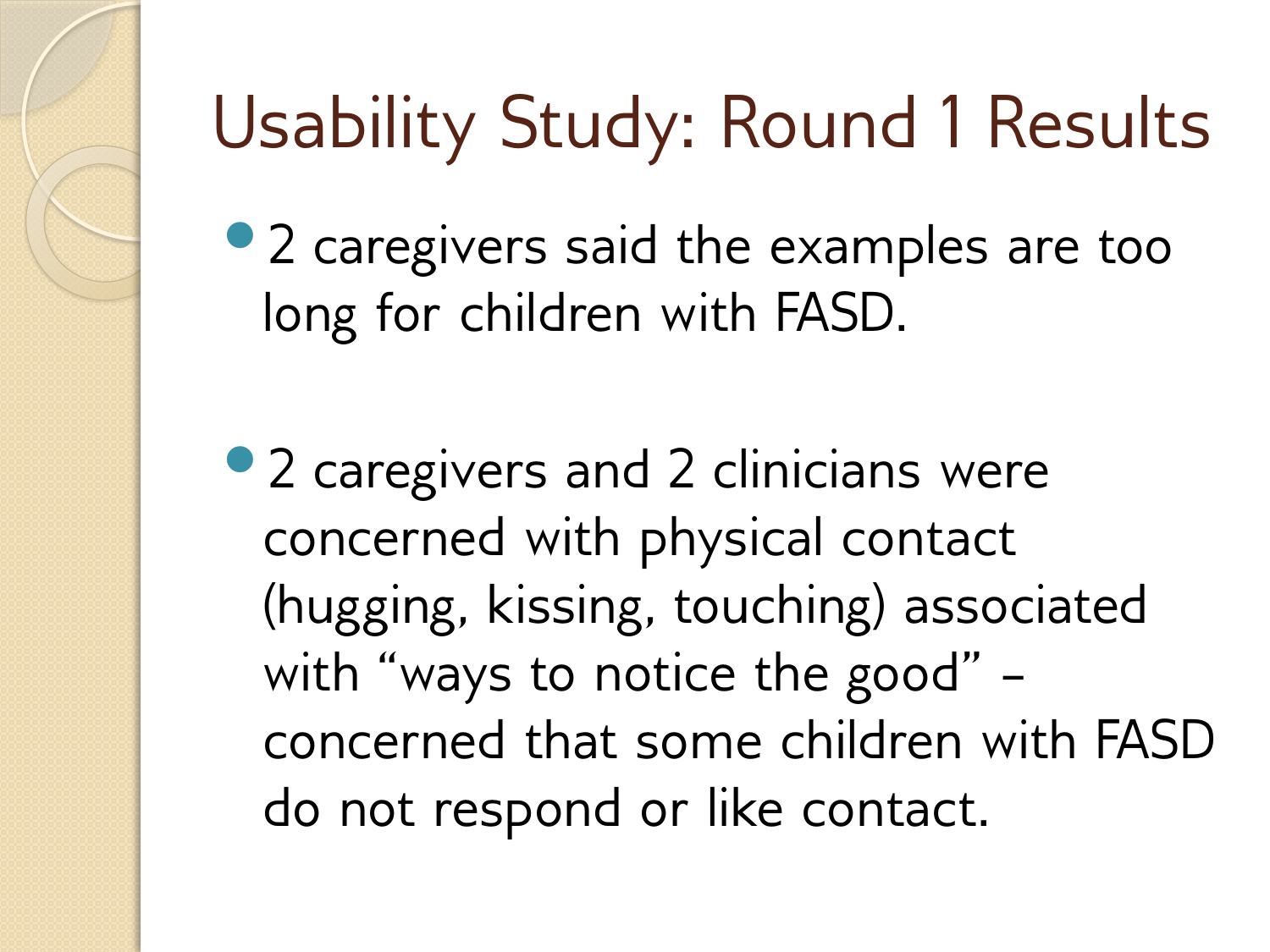

# Usability Study: Round 1 Results
2 caregivers said the examples are too long for children with FASD.

2 caregivers and 2 clinicians were concerned with physical contact (hugging, kissing, touching) associated with “ways to notice the good” – concerned that some children with FASD do not respond or like contact.